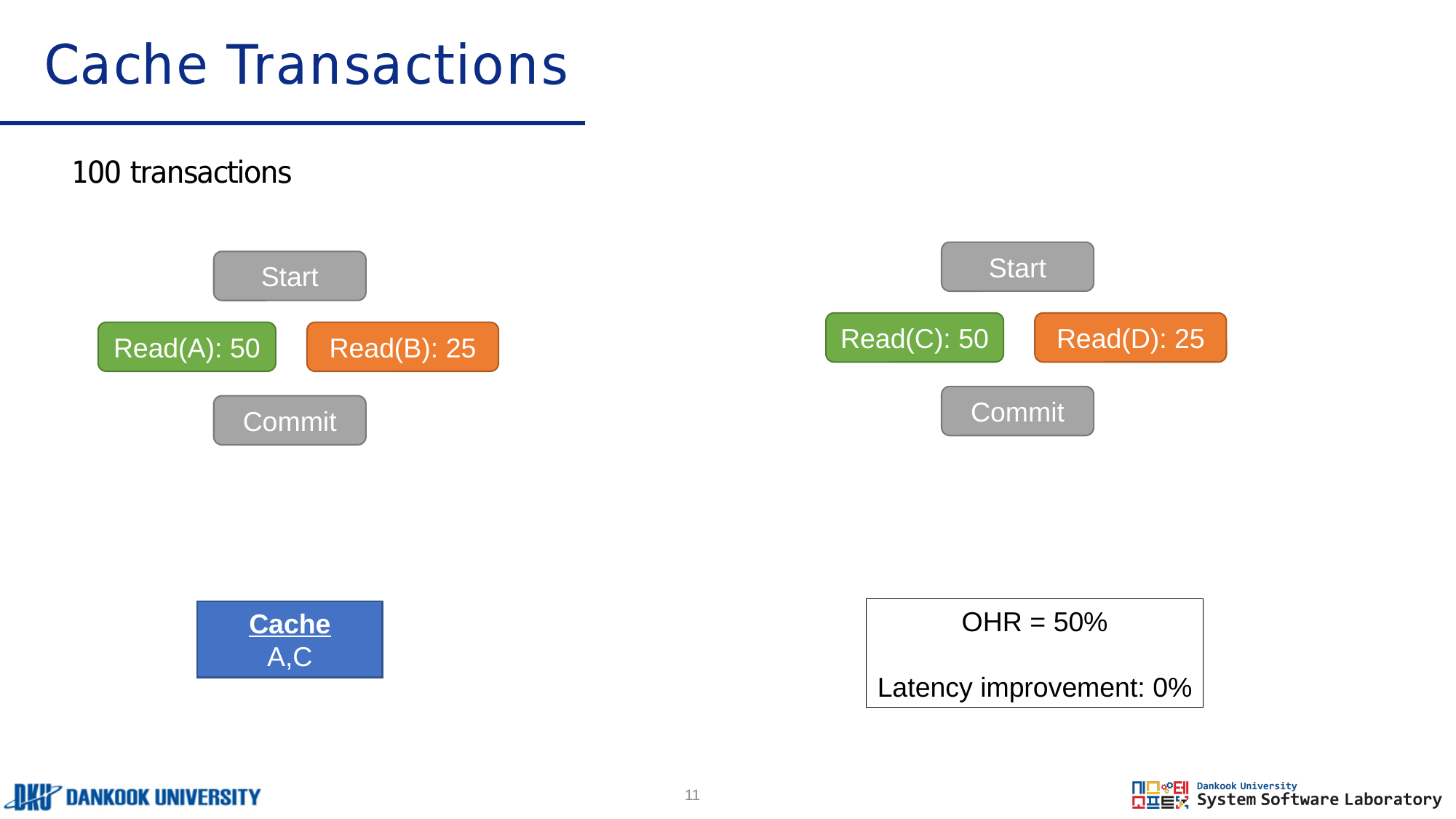

# Cache Transactions
100 transactions
Start
Start
Read(D): 25
Read(C): 50
Read(B): 25
Read(A): 50
Commit
Commit
OHR = 50%

Latency improvement: 0%
Cache
A,C
11